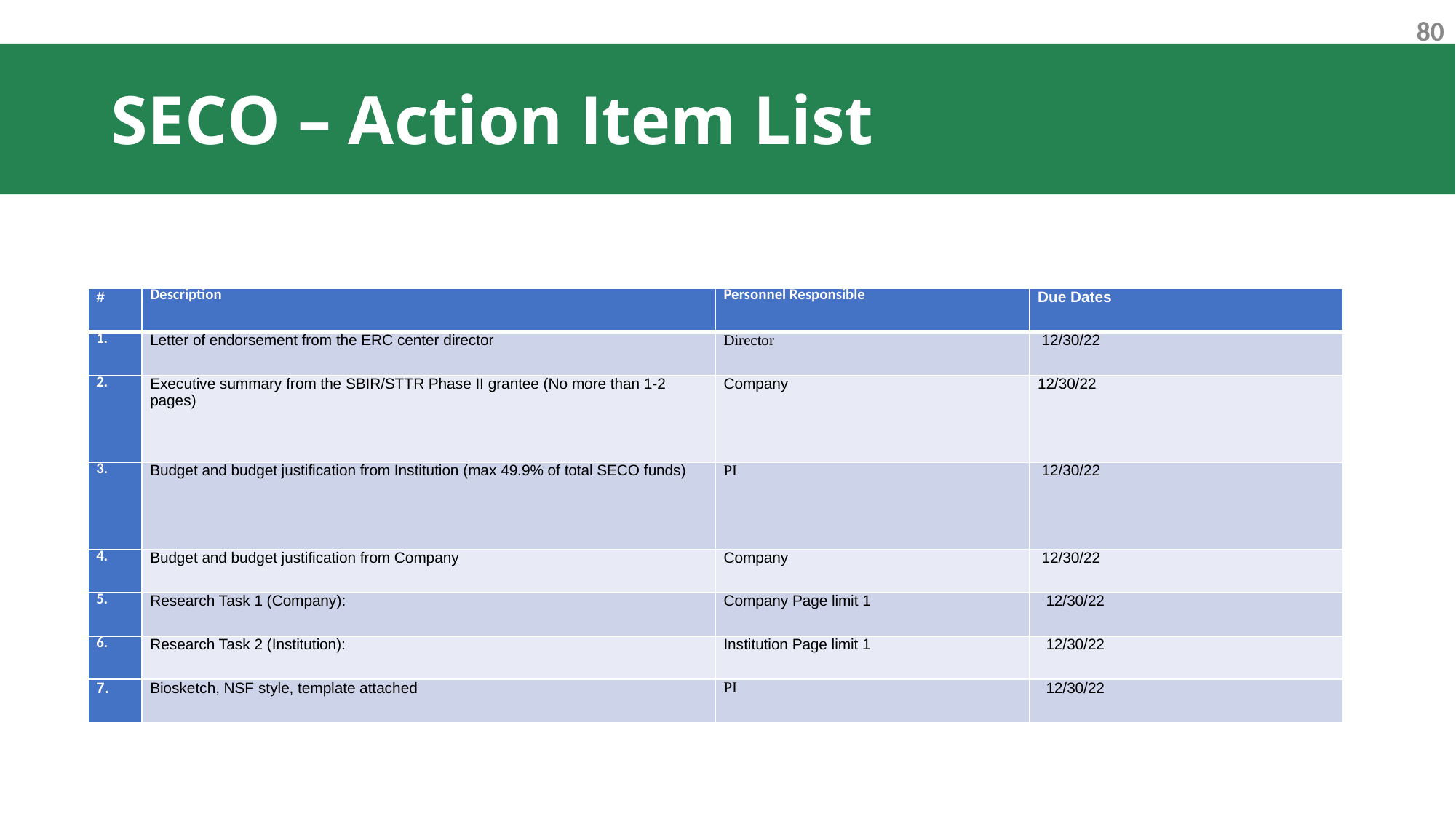

# SECO – Action Item List
| # | Description | Personnel Responsible | Due Dates |
| --- | --- | --- | --- |
| 1. | Letter of endorsement from the ERC center director | Director | 12/30/22 |
| 2. | Executive summary from the SBIR/STTR Phase II grantee (No more than 1-2 pages) | Company | 12/30/22 |
| 3. | Budget and budget justification from Institution (max 49.9% of total SECO funds) | PI | 12/30/22 |
| 4. | Budget and budget justification from Company | Company | 12/30/22 |
| 5. | Research Task 1 (Company): | Company Page limit 1 | 12/30/22 |
| 6. | Research Task 2 (Institution): | Institution Page limit 1 | 12/30/22 |
| 7. | Biosketch, NSF style, template attached | PI | 12/30/22 |